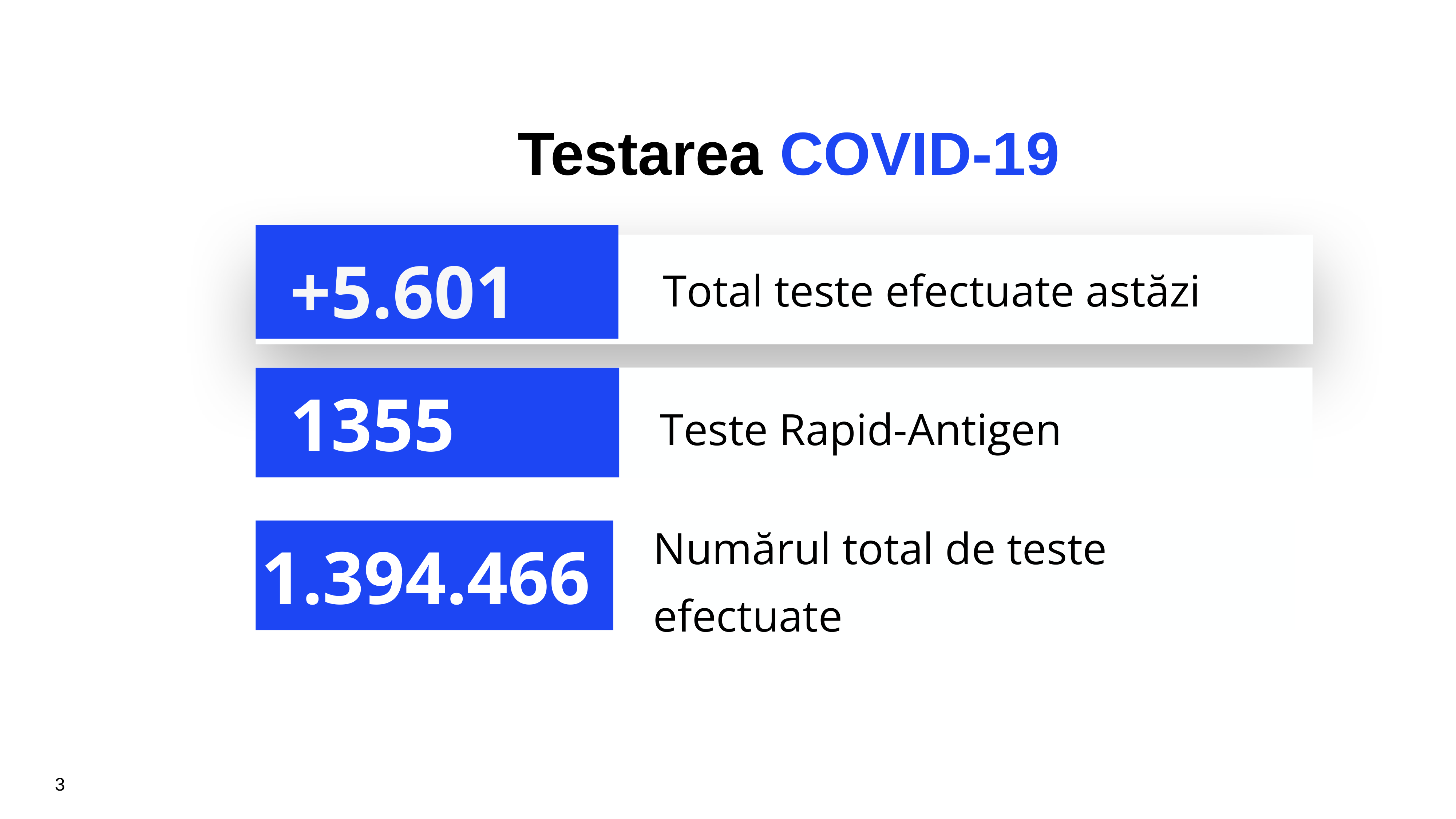

# Testarea COVID-19

+5.601

Total teste efectuate astăzi

Teste Rapid-Antigen

1355

Numărul total de teste efectuate

1.394.466
3